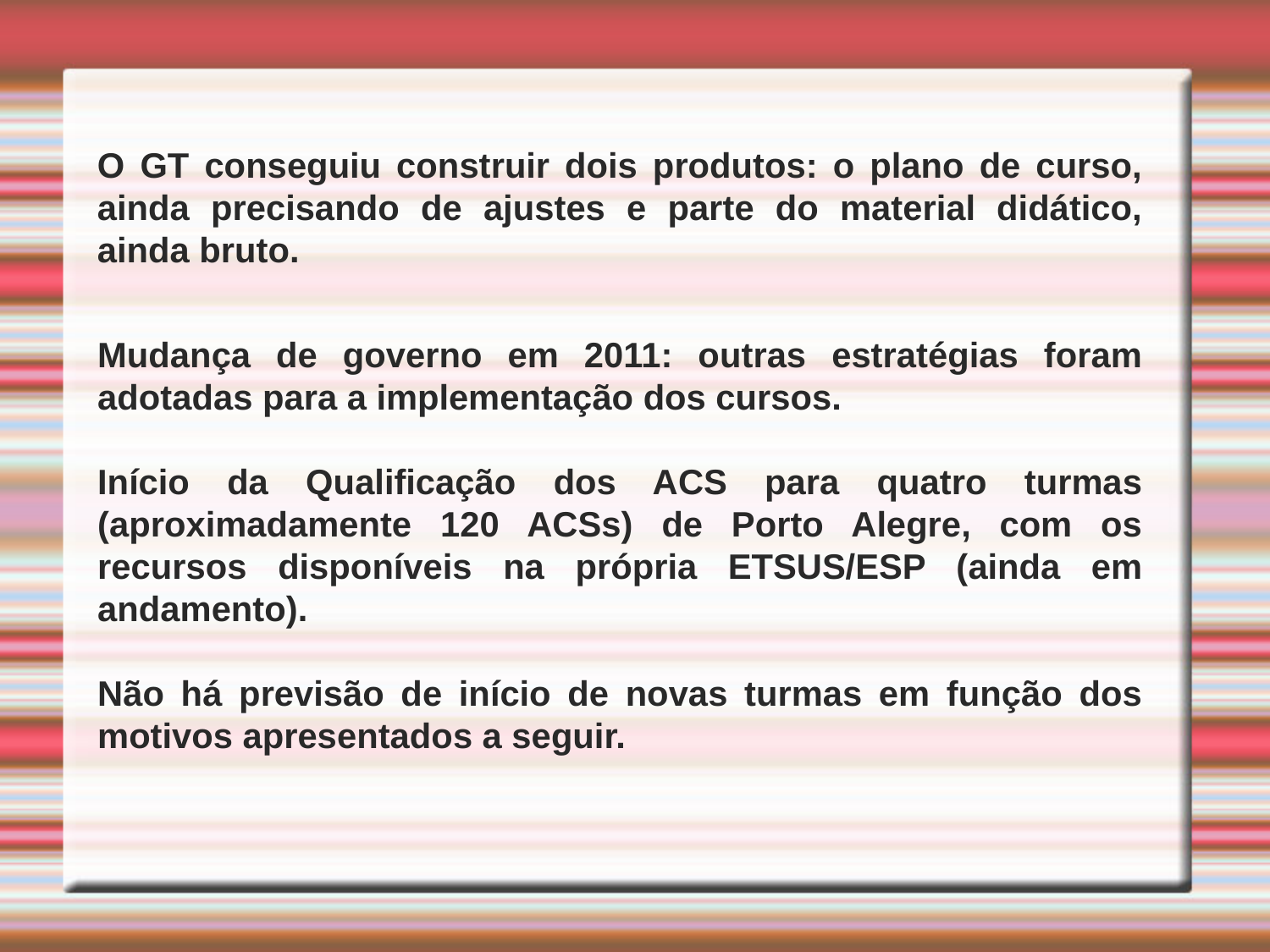

O GT conseguiu construir dois produtos: o plano de curso, ainda precisando de ajustes e parte do material didático, ainda bruto.
Mudança de governo em 2011: outras estratégias foram adotadas para a implementação dos cursos.

Início da Qualificação dos ACS para quatro turmas (aproximadamente 120 ACSs) de Porto Alegre, com os recursos disponíveis na própria ETSUS/ESP (ainda em andamento).

Não há previsão de início de novas turmas em função dos motivos apresentados a seguir.